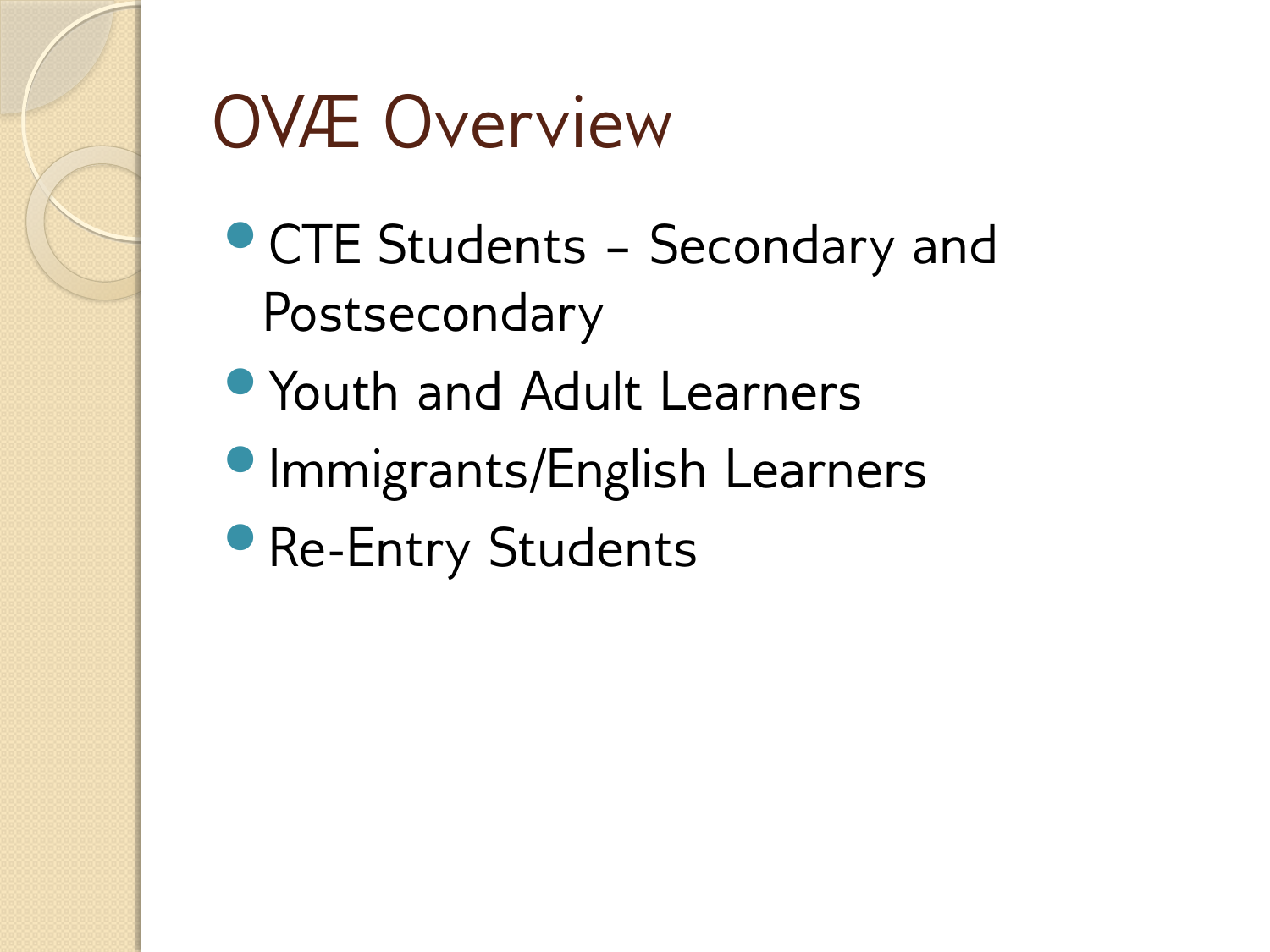

# OVAE Overview
CTE Students – Secondary and Postsecondary
Youth and Adult Learners
Immigrants/English Learners
Re-Entry Students